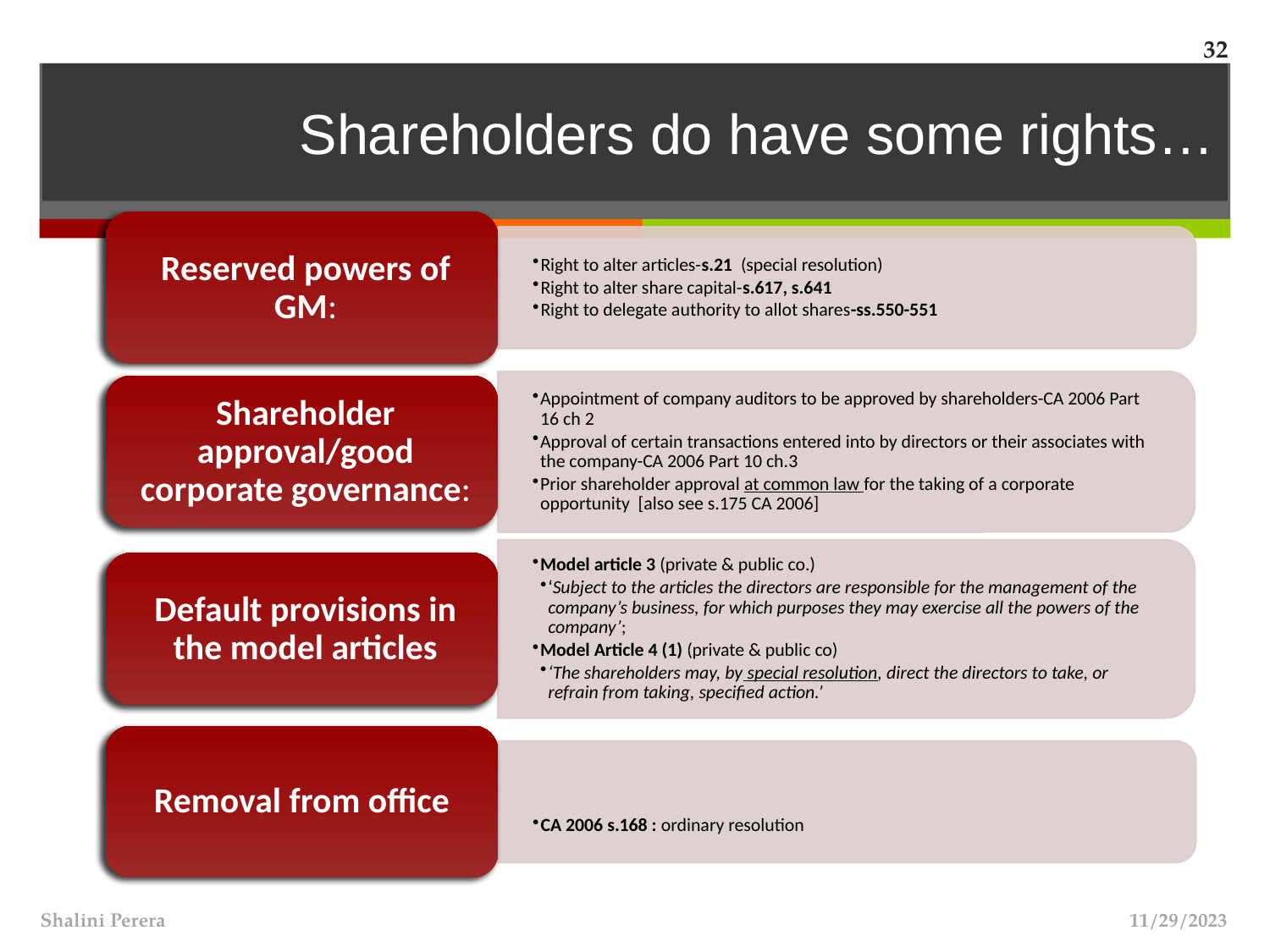

32
# Shareholders do have some rights…
Right to alter articles-s.21  (special resolution)
Right to alter share capital-s.617, s.641
Right to delegate authority to allot shares-ss.550-551
Reserved powers of GM:
Appointment of company auditors to be approved by shareholders-CA 2006 Part 16 ch 2
Approval of certain transactions entered into by directors or their associates with the company-CA 2006 Part 10 ch.3
Prior shareholder approval at common law for the taking of a corporate opportunity  [also see s.175 CA 2006]
Shareholder approval/good corporate governance:
Model article 3 (private & public co.)
‘Subject to the articles the directors are responsible for the management of the company’s business, for which purposes they may exercise all the powers of the company’;
Model Article 4 (1) (private & public co)
‘The shareholders may, by special resolution, direct the directors to take, or refrain from taking, specified action.’
Default provisions in the model articles

CA 2006 s.168 : ordinary resolution
Removal from office
Shalini Perera
11/29/2023